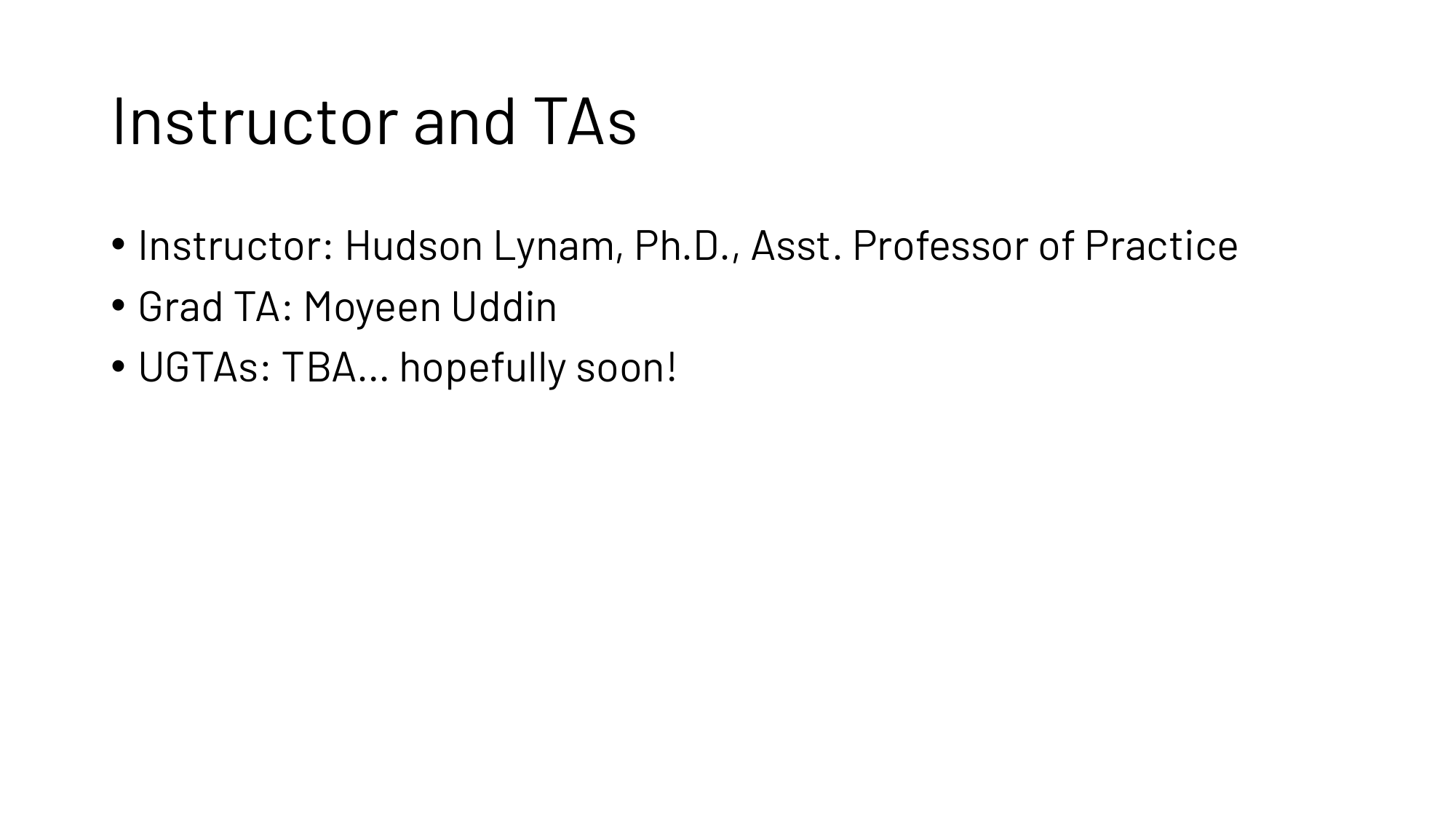

# Instructor and TAs
Instructor: Hudson Lynam, Ph.D., Asst. Professor of Practice
Grad TA: Moyeen Uddin
UGTAs: TBA… hopefully soon!